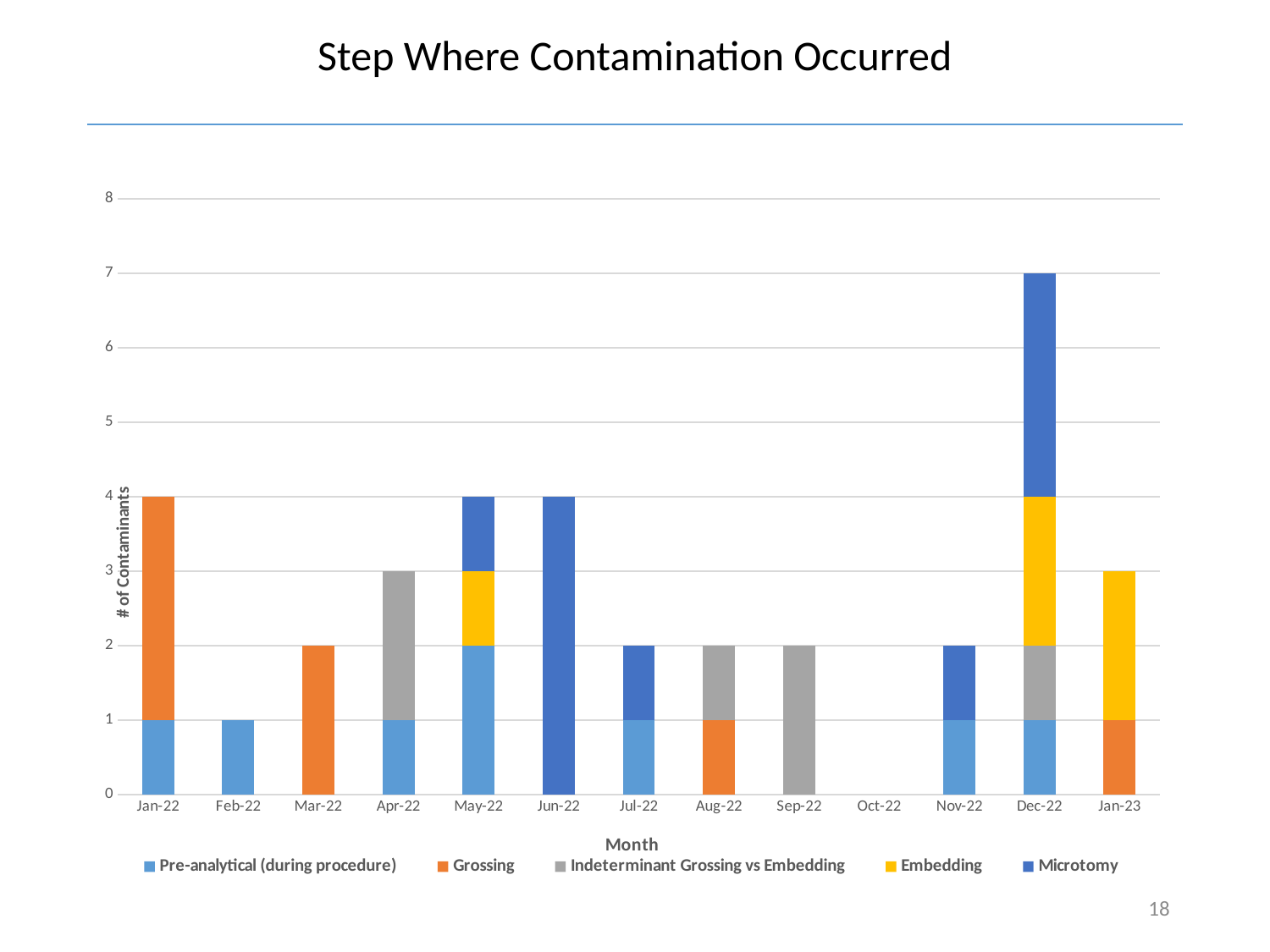

# Step Where Contamination Occurred

### Chart

| Category | Pre-analytical (during procedure) | Grossing | Indeterminant Grossing vs Embedding | Embedding | Microtomy  |
|---|---|---|---|---|---|
| 44582 | 1.0 | 3.0 | None | None | None |
| 44613 | 1.0 | None | None | None | None |
| 44641 | None | 2.0 | None | None | None |
| 44672 | 1.0 | None | 2.0 | None | None |
| 44702 | 2.0 | None | None | 1.0 | 1.0 |
| 44733 | None | None | None | None | 4.0 |
| 44763 | 1.0 | None | None | None | 1.0 |
| 44794 | None | 1.0 | 1.0 | None | None |
| 44825 | None | None | 2.0 | None | None |
| 44855 | None | None | None | None | None |
| 44886 | 1.0 | None | None | None | 1.0 |
| 44916 | 1.0 | None | 1.0 | 2.0 | 3.0 |
| 44947 | None | 1.0 | None | 2.0 | None |
18